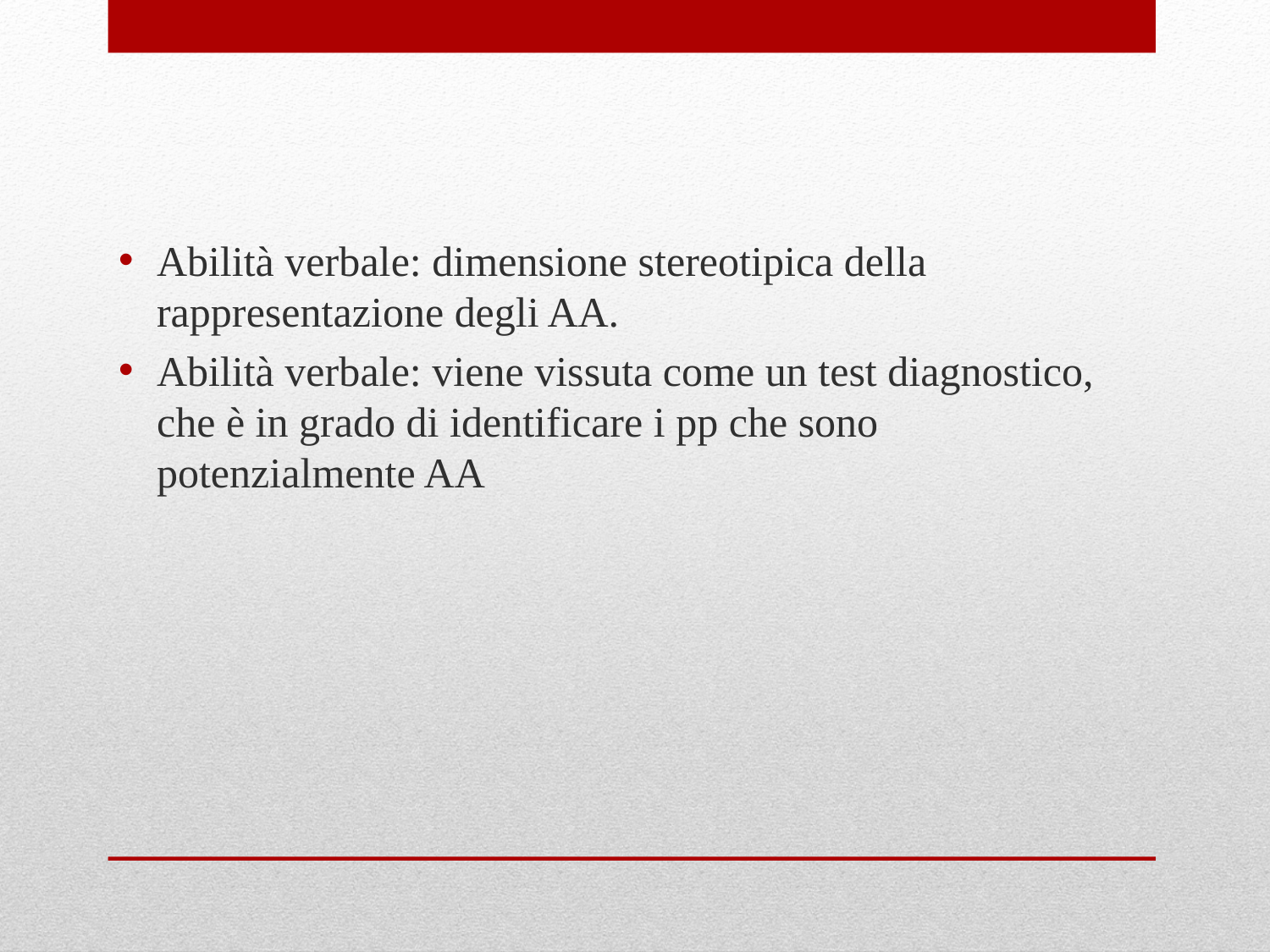

Abilità verbale: dimensione stereotipica della rappresentazione degli AA.
Abilità verbale: viene vissuta come un test diagnostico, che è in grado di identificare i pp che sono potenzialmente AA
#